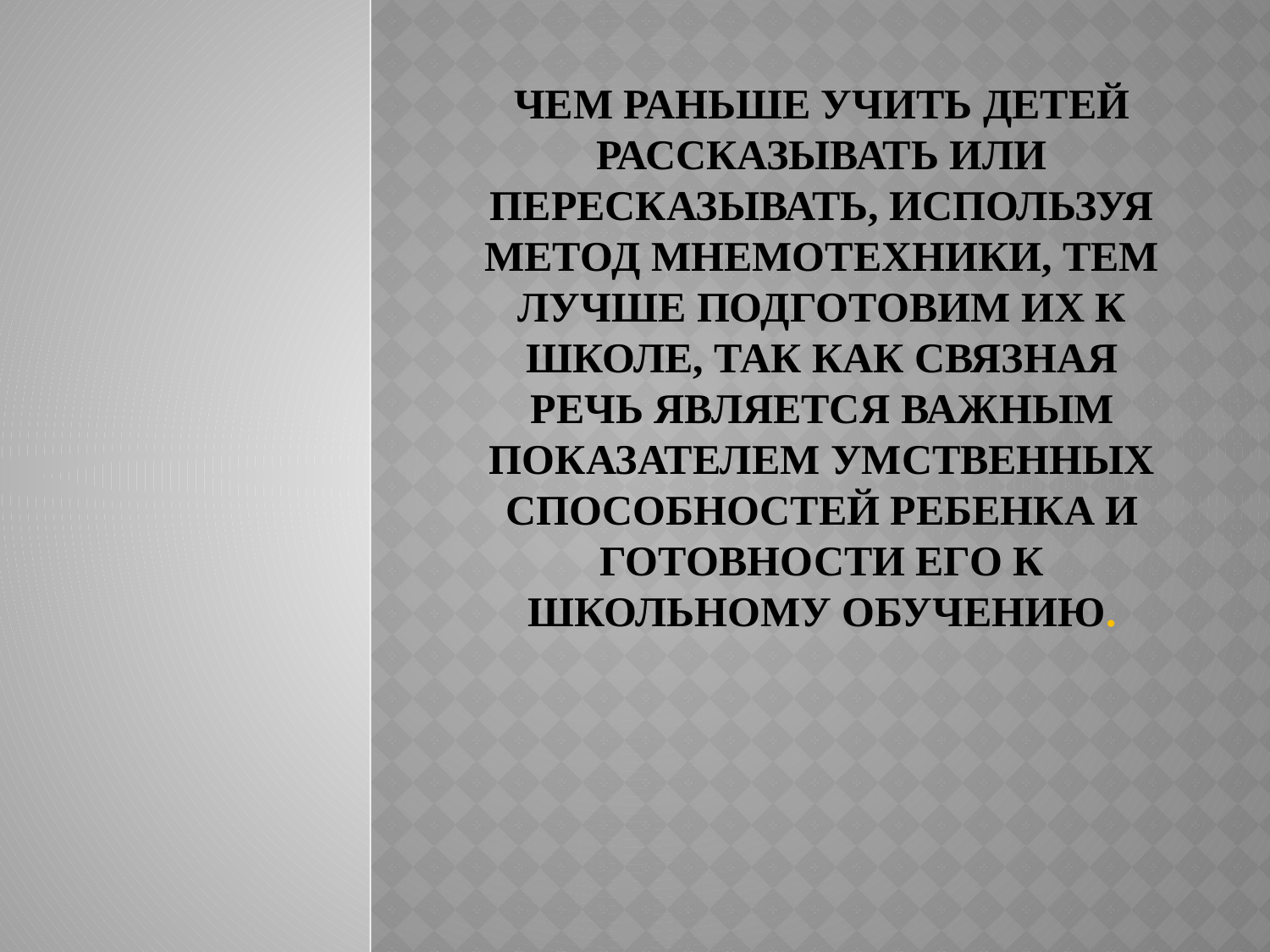

# ЧЕМ РАНЬШЕ УЧИТЬ ДЕТЕЙ РАССКАЗЫВАТЬ ИЛИ ПЕРЕСКАЗЫВАТЬ, ИСПОЛЬЗУЯ МЕТОД МНЕМОТЕХНИКИ, ТЕМ ЛУЧШЕ ПОДГОТОВИМ ИХ К ШКОЛЕ, ТАК КАК СВЯЗНАЯ РЕЧЬ ЯВЛЯЕТСЯ ВАЖНЫМ ПОКАЗАТЕЛЕМ УМСТВЕННЫХ СПОСОБНОСТЕЙ РЕБЕНКА И ГОТОВНОСТИ ЕГО К ШКОЛЬНОМУ ОБУЧЕНИЮ.